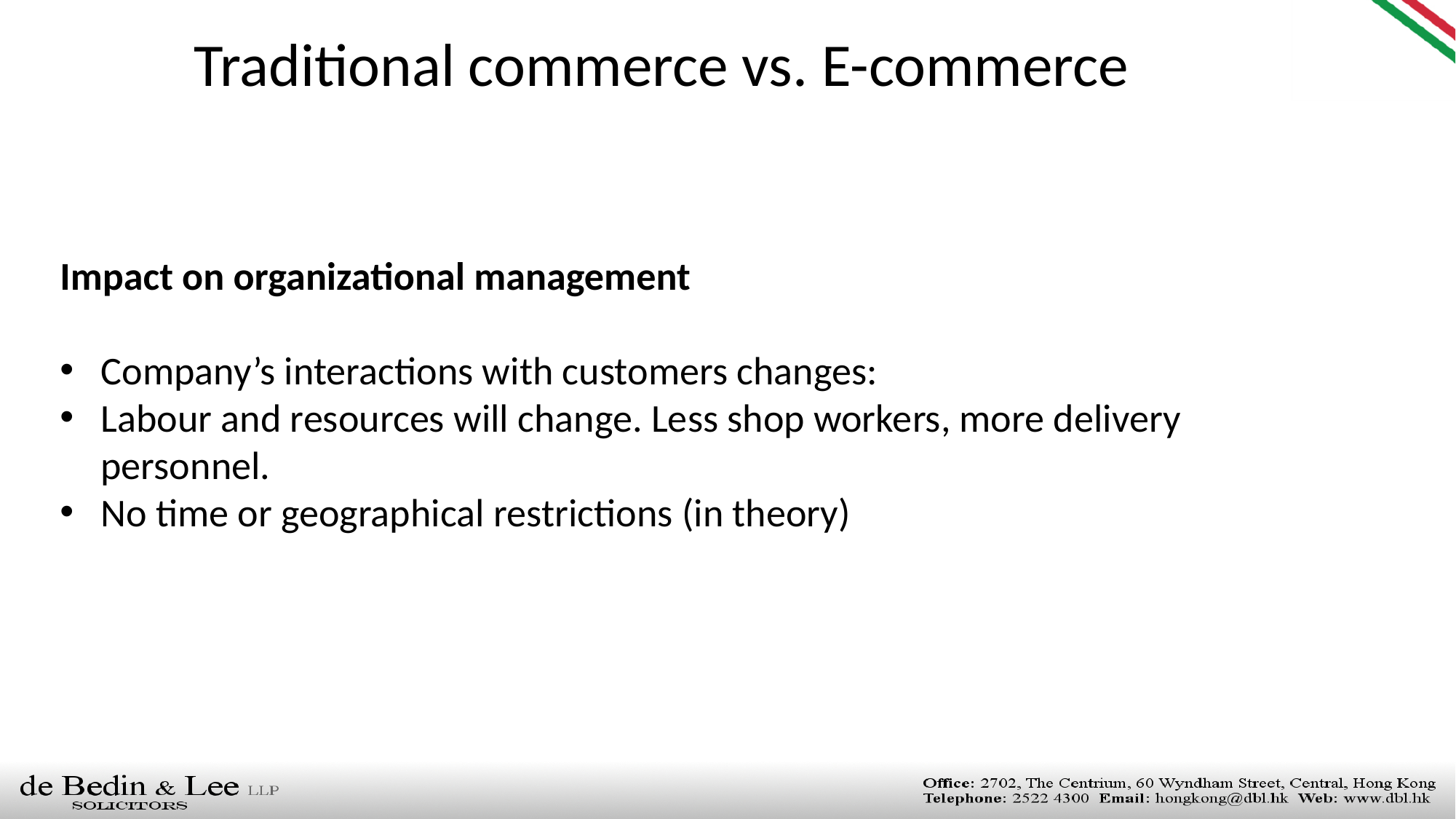

Traditional commerce vs. E-commerce
Impact on organizational management

Company’s interactions with customers changes:
Labour and resources will change. Less shop workers, more delivery personnel.
No time or geographical restrictions (in theory)